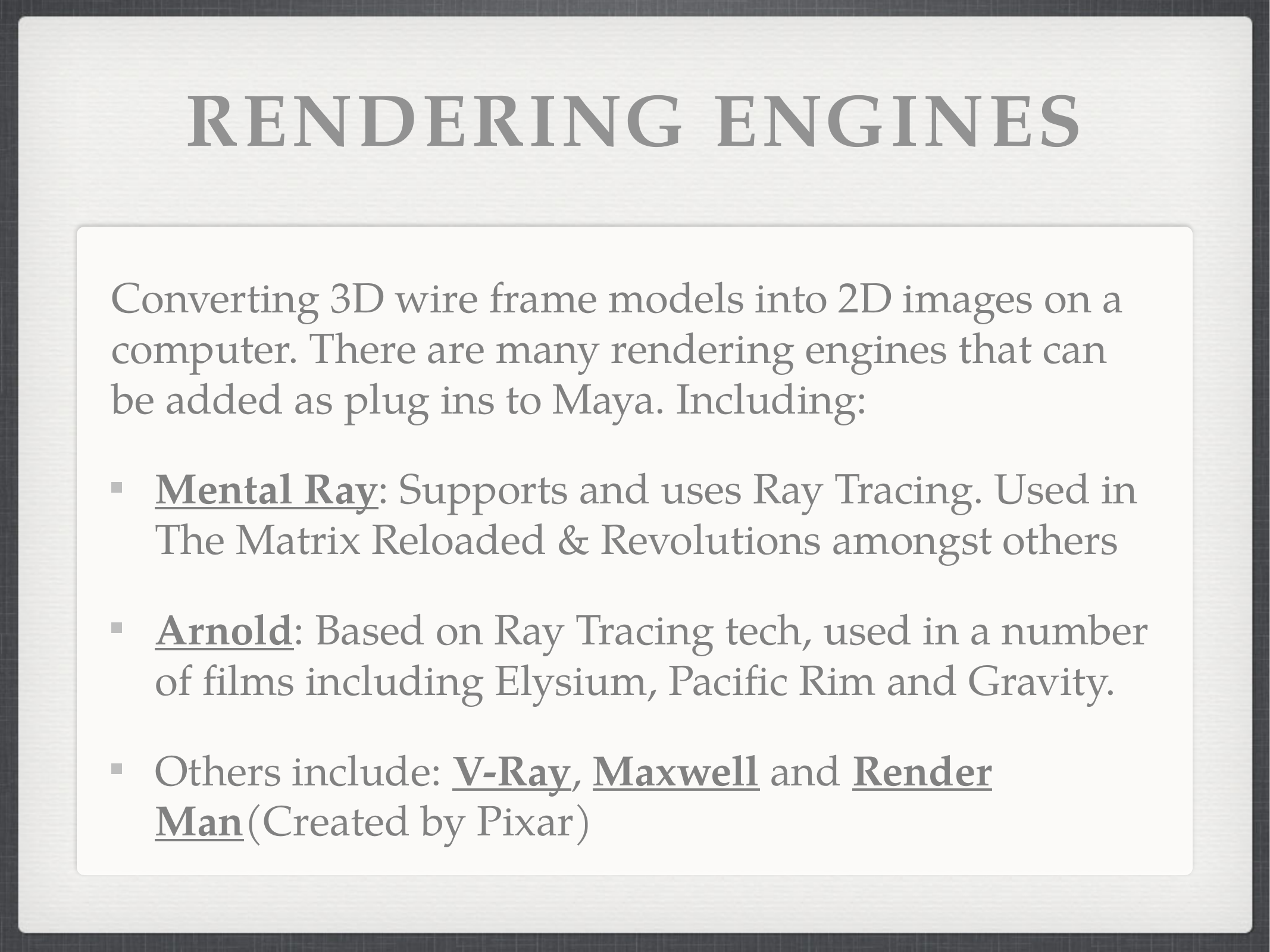

# rendering engines
Converting 3D wire frame models into 2D images on a computer. There are many rendering engines that can be added as plug ins to Maya. Including:
Mental Ray: Supports and uses Ray Tracing. Used in The Matrix Reloaded & Revolutions amongst others
Arnold: Based on Ray Tracing tech, used in a number of films including Elysium, Pacific Rim and Gravity.
Others include: V-Ray, Maxwell and Render Man(Created by Pixar)